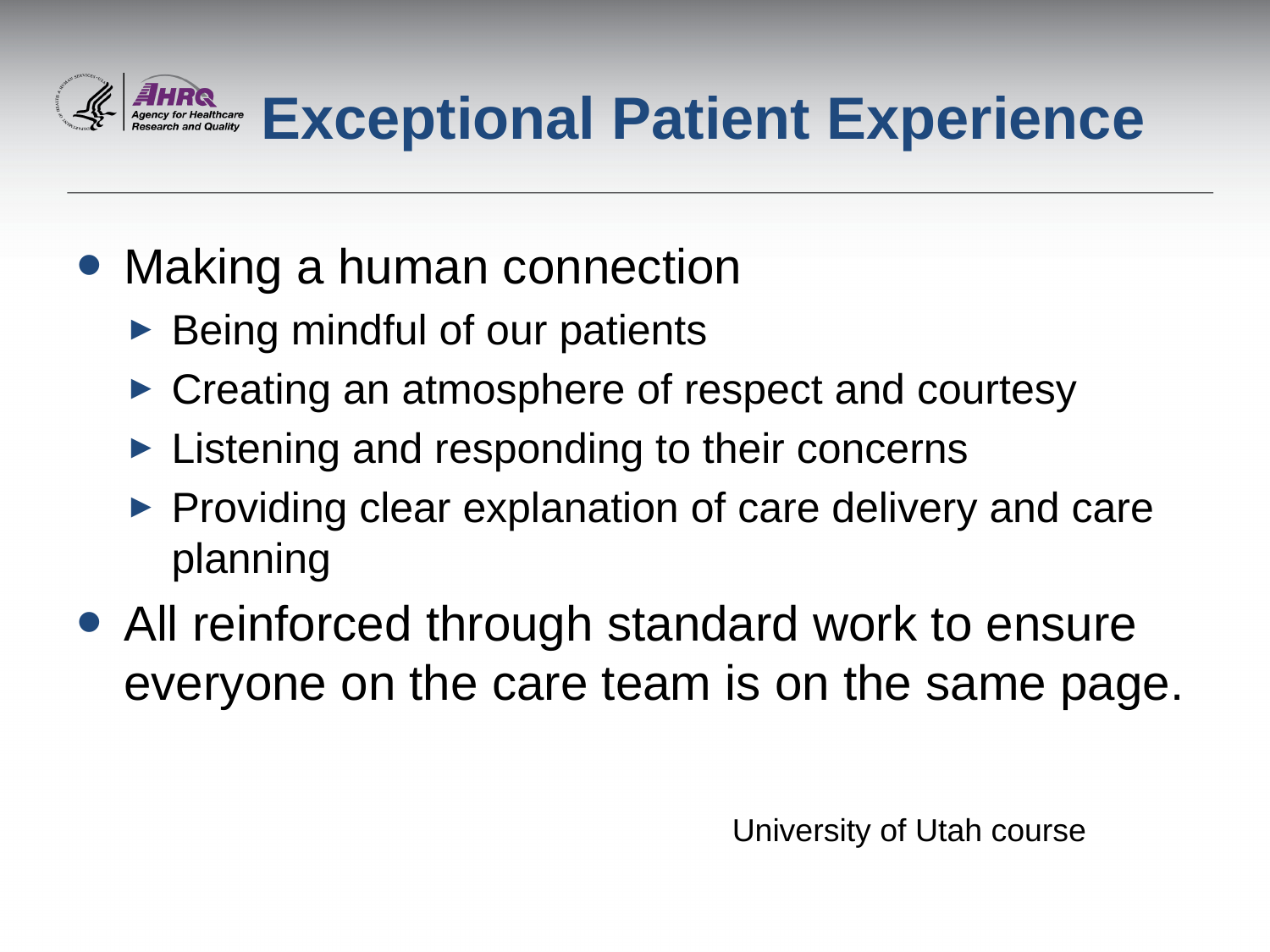

# Exceptional Patient Experience
Making a human connection
Being mindful of our patients
Creating an atmosphere of respect and courtesy
Listening and responding to their concerns
Providing clear explanation of care delivery and care planning
All reinforced through standard work to ensure everyone on the care team is on the same page.
University of Utah course